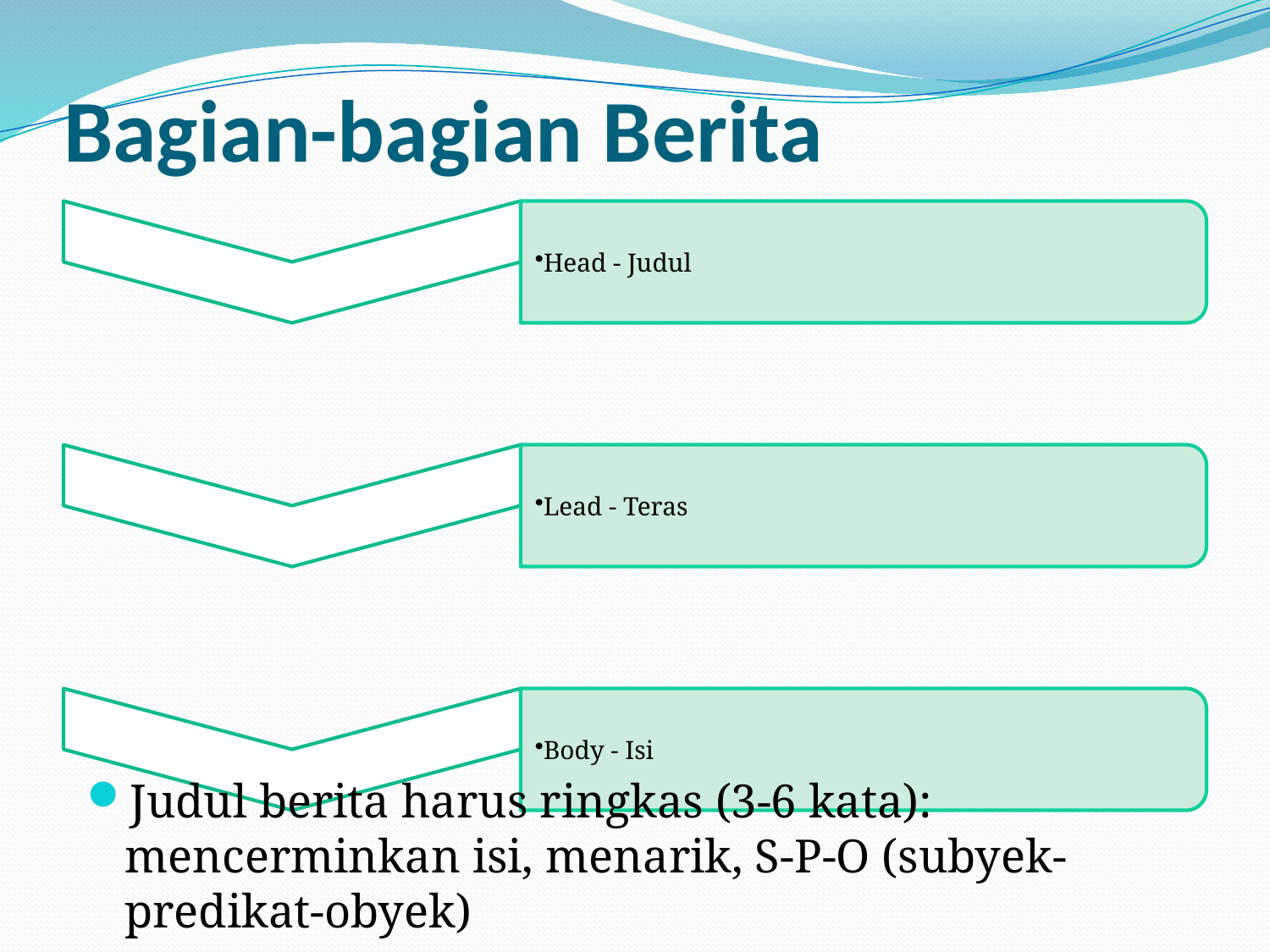

# Bagian-bagian Berita
Head - Judul
Lead - Teras
Body - Isi
Judul berita harus ringkas (3-6 kata): mencerminkan isi, menarik, S-P-O (subyek-predikat-obyek)